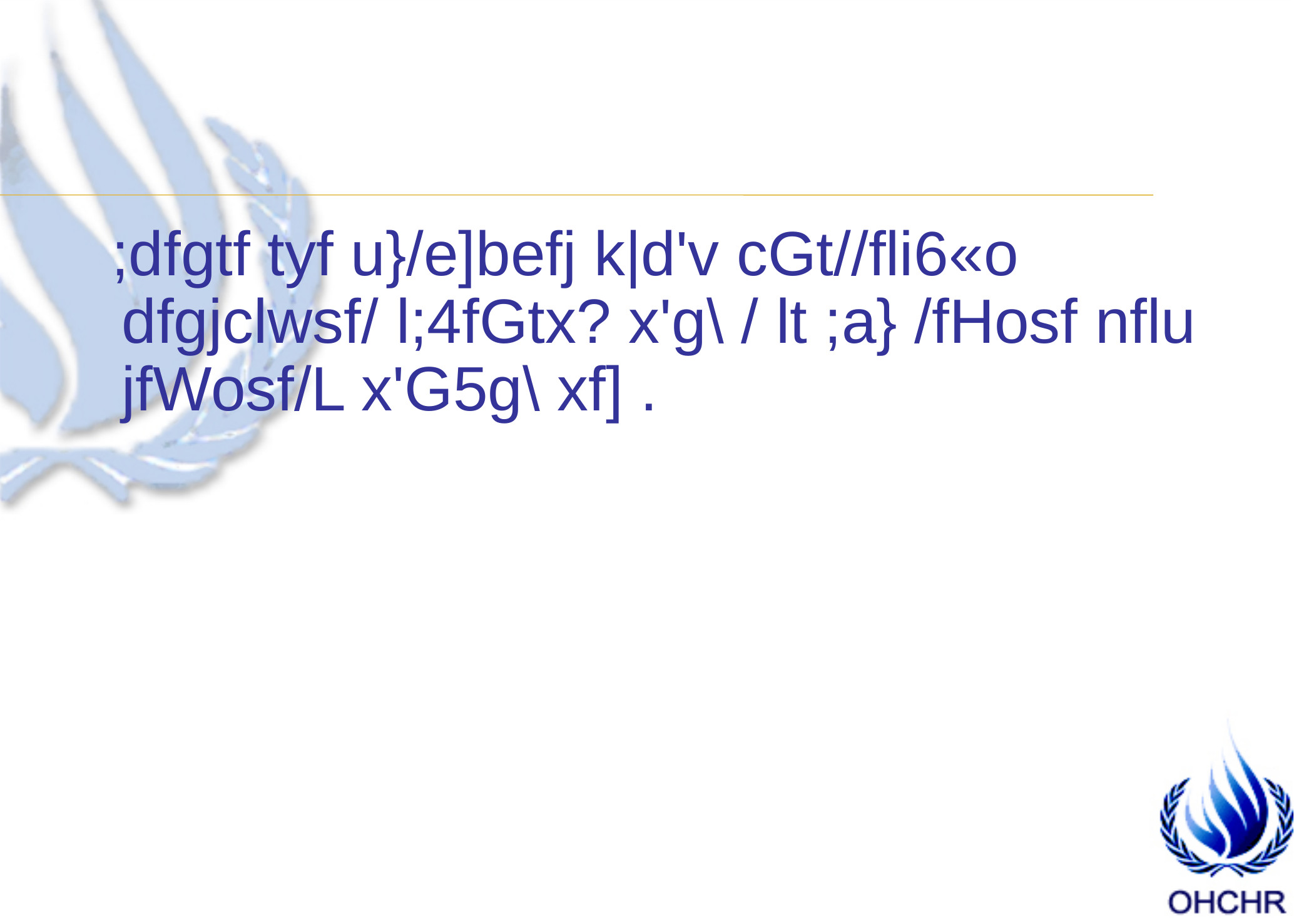

;dfgtf tyf u}/e]befj k|d'v cGt//fli6«o dfgjclwsf/ l;4fGtx? x'g\ / lt ;a} /fHosf nflu jfWosf/L x'G5g\ xf] .